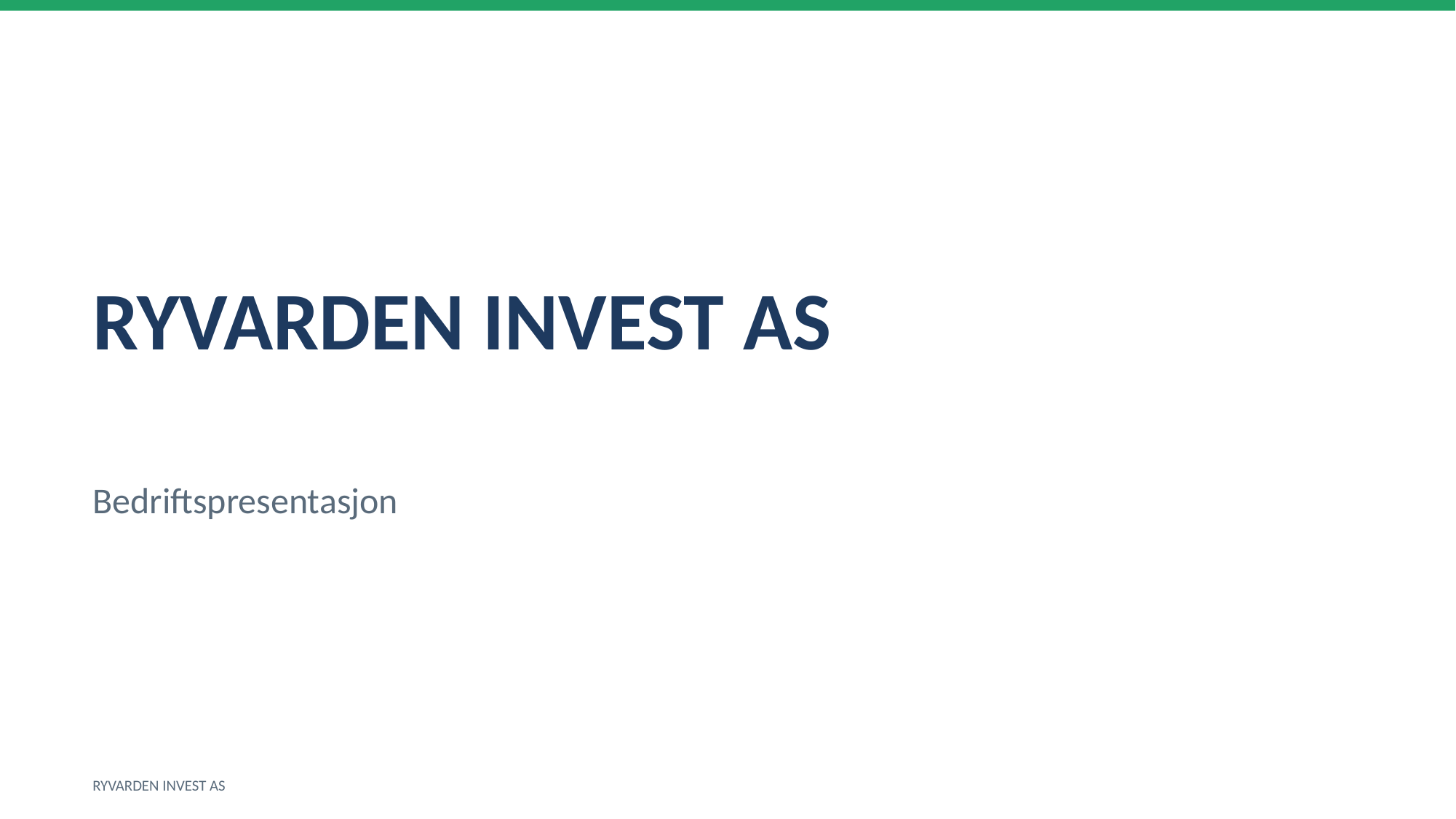

RYVARDEN INVEST AS
Bedriftspresentasjon
RYVARDEN INVEST AS